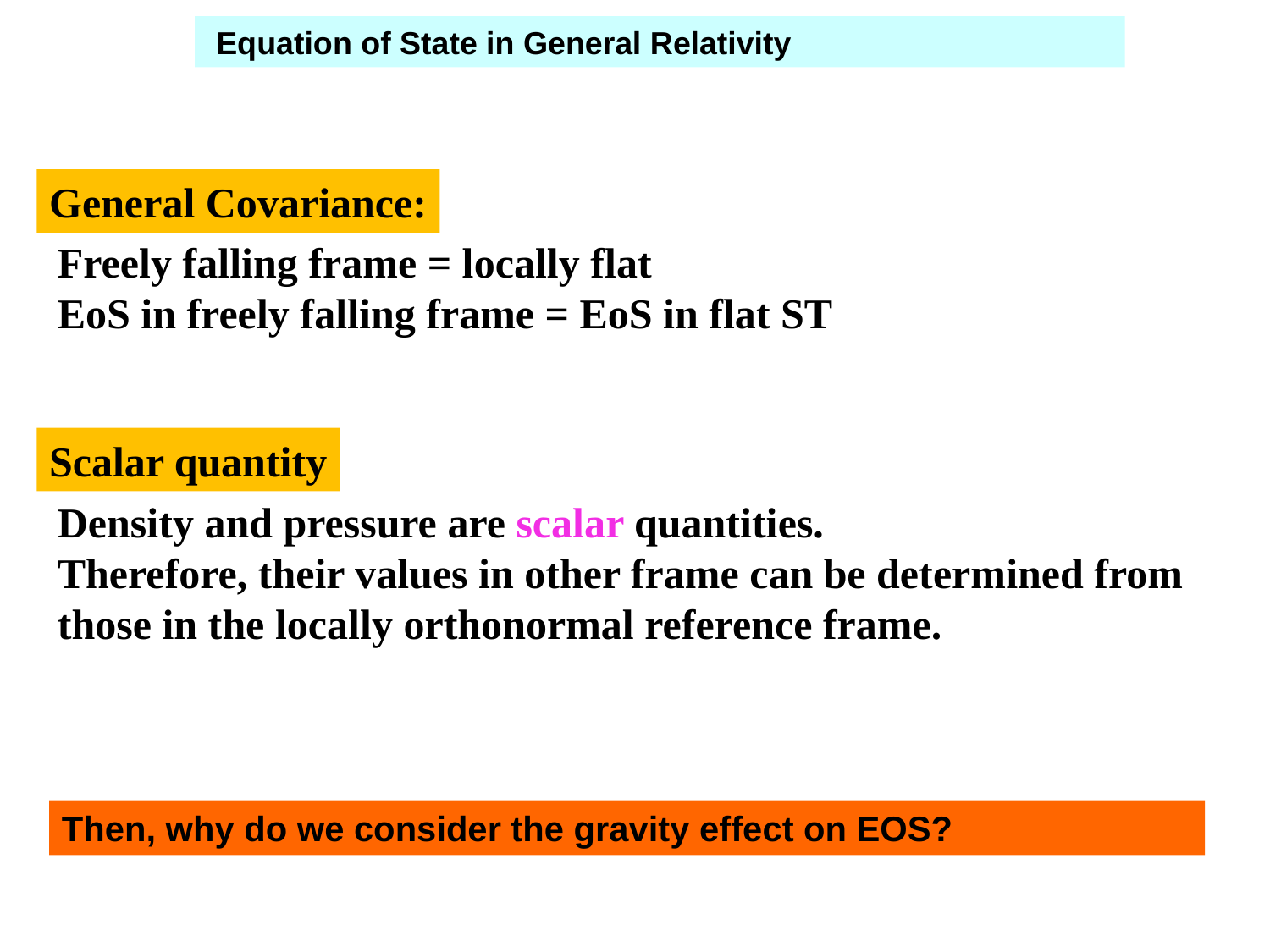

Equation of State in General Relativity
General Covariance:
Freely falling frame = locally flat
EoS in freely falling frame = EoS in flat ST
Scalar quantity
Density and pressure are scalar quantities.
Therefore, their values in other frame can be determined from
those in the locally orthonormal reference frame.
Then, why do we consider the gravity effect on EOS?